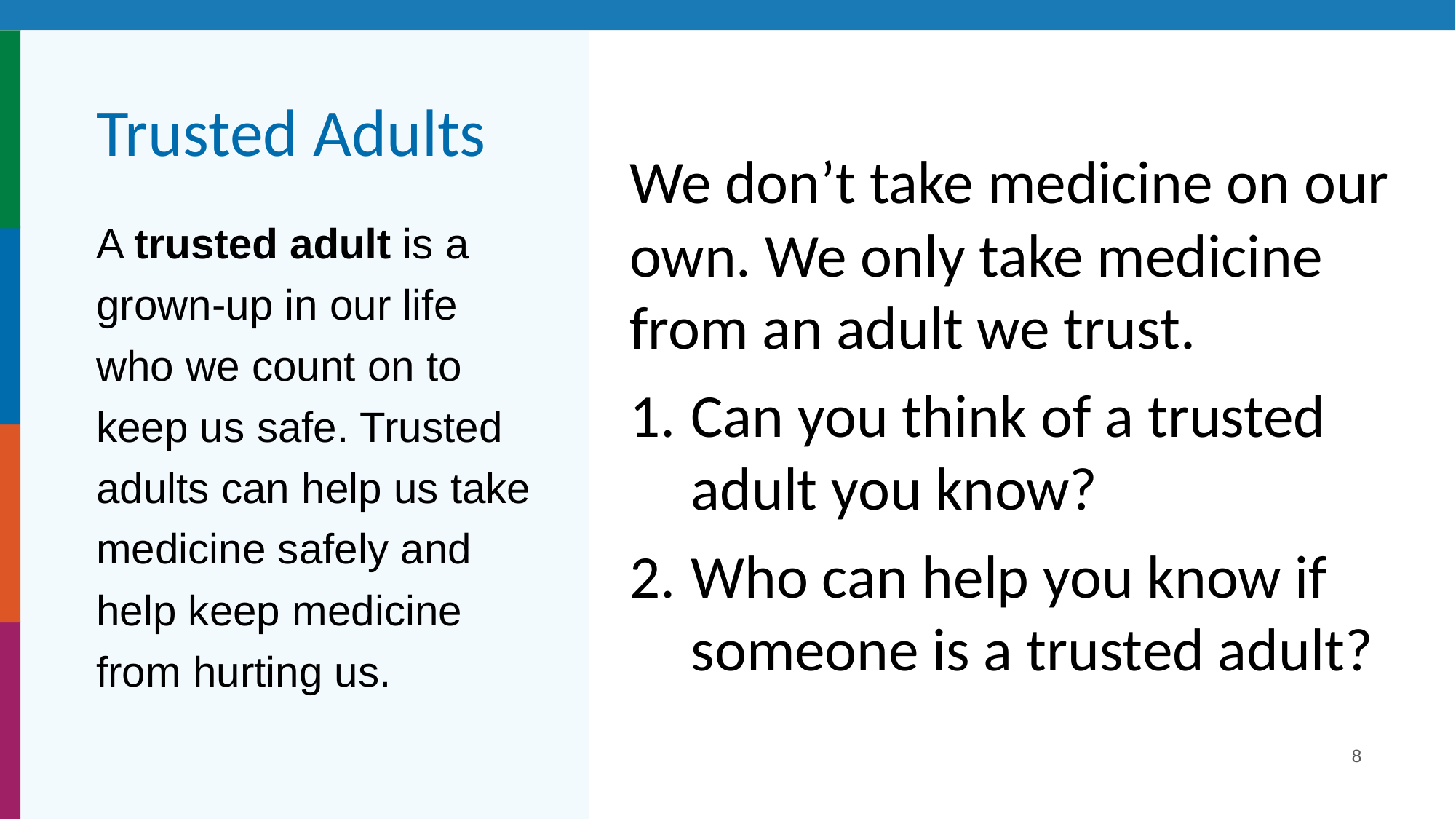

# Trusted Adults
We don’t take medicine on our own. We only take medicine from an adult we trust.
Can you think of a trusted adult you know?
Who can help you know if someone is a trusted adult?
A trusted adult is a grown-up in our life who we count on to keep us safe. Trusted adults can help us take medicine safely and help keep medicine from hurting us.
8